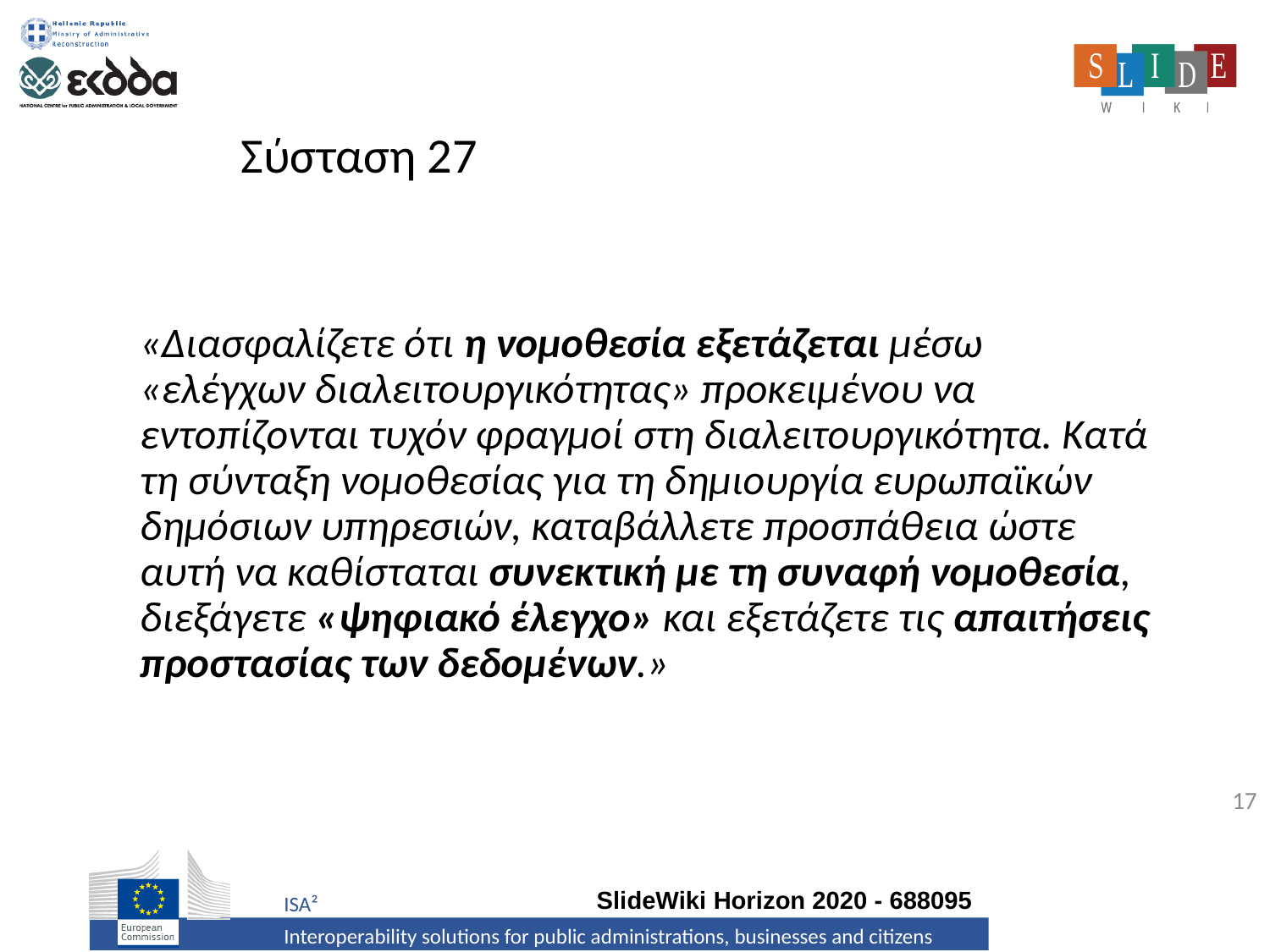

# Σύσταση 27

«Διασφαλίζετε ότι η νομοθεσία εξετάζεται μέσω «ελέγχων διαλειτουργικότητας» προκειμένου να εντοπίζονται τυχόν φραγμοί στη διαλειτουργικότητα. Κατά τη σύνταξη νομοθεσίας για τη δημιουργία ευρωπαϊκών δημόσιων υπηρεσιών, καταβάλλετε προσπάθεια ώστε αυτή να καθίσταται συνεκτική με τη συναφή νομοθεσία, διεξάγετε «ψηφιακό έλεγχο» και εξετάζετε τις απαιτήσεις προστασίας των δεδομένων.»

17